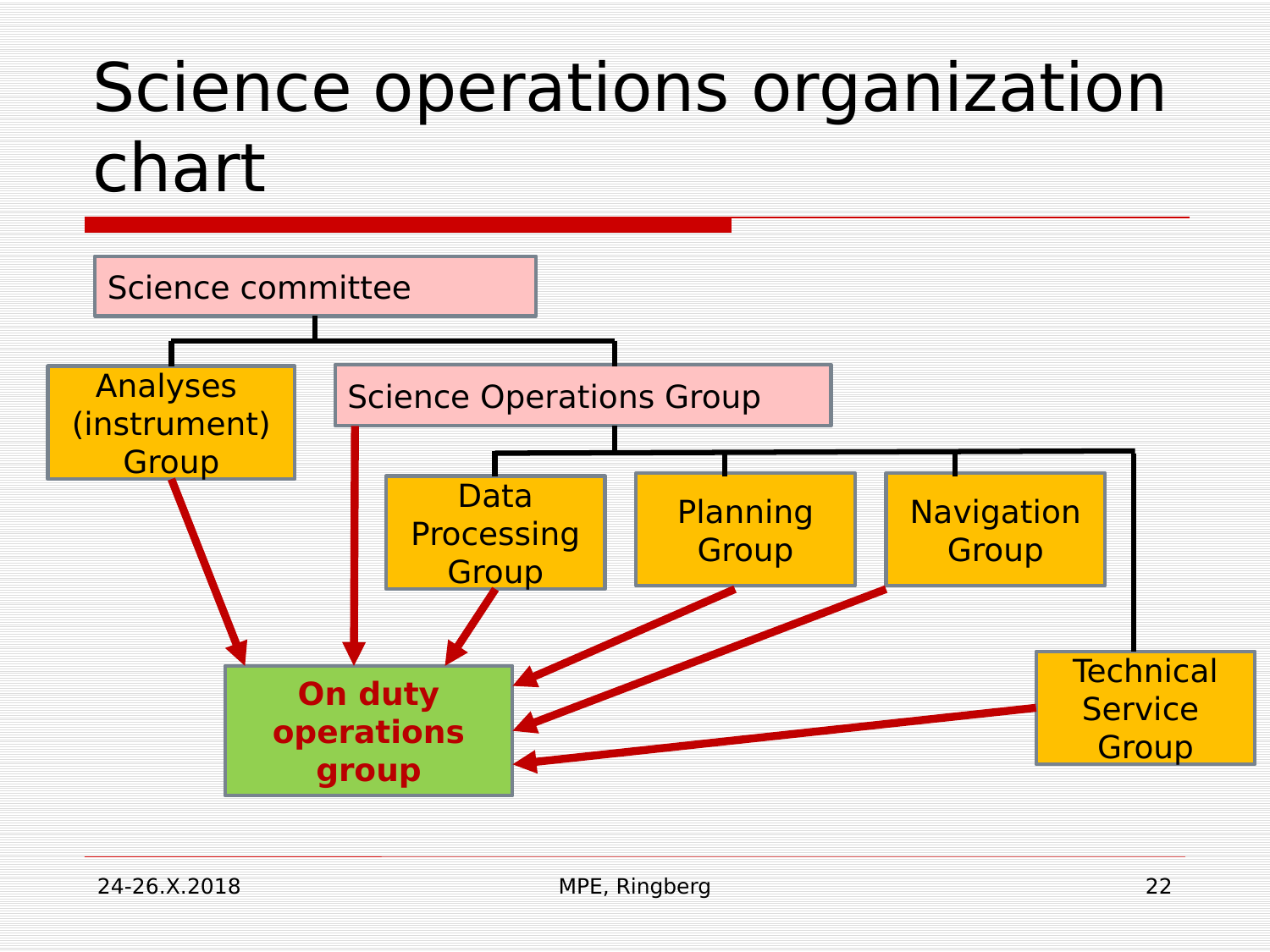

# Science operations organization chart
Science committee
Science Operations Group
Analyses
(instrument)
Group
Planning
Group
Navigation
Group
Data Processing
Group
Technical Service
Group
On duty operations group
24-26.X.2018
MPE, Ringberg
22